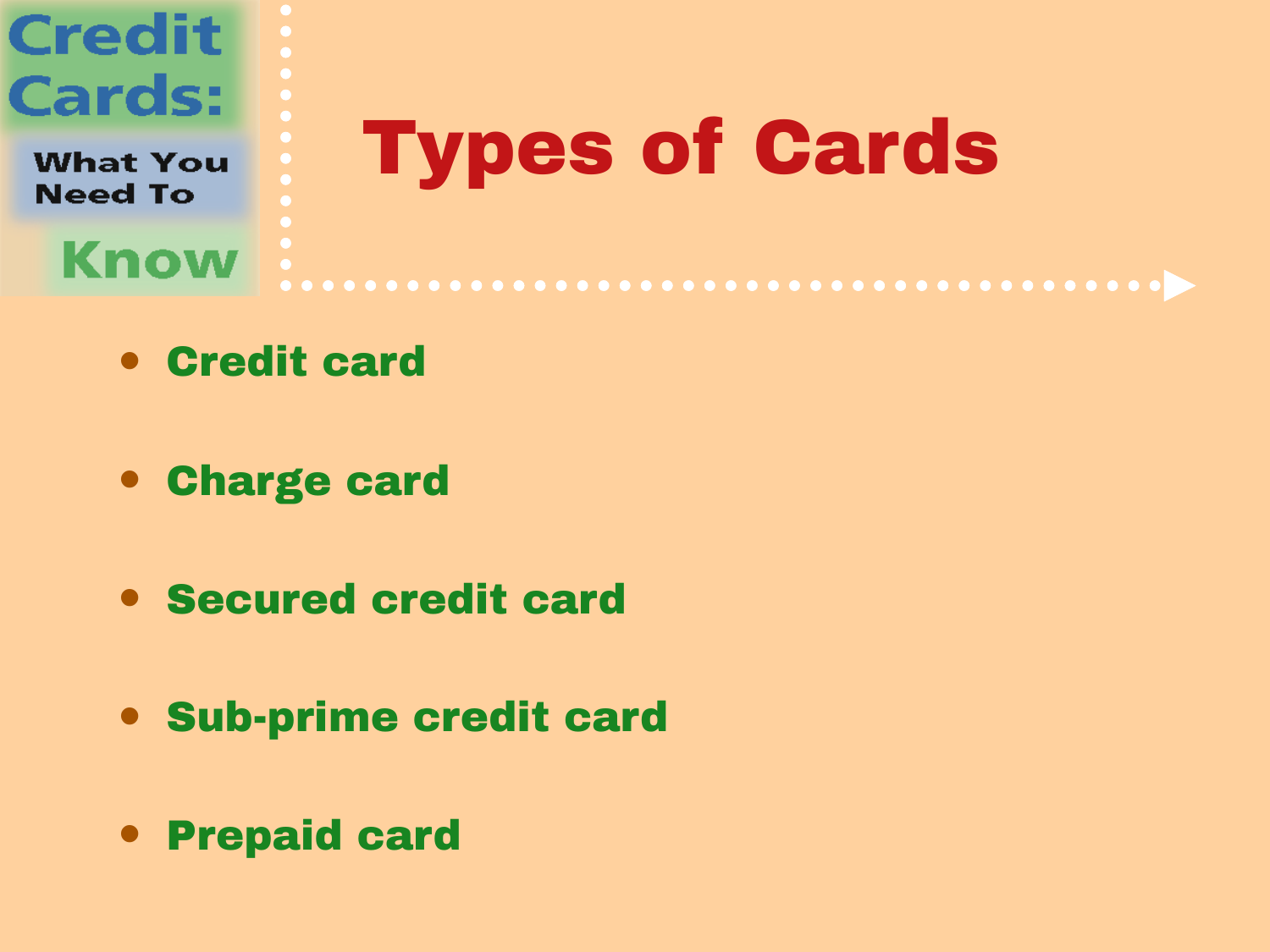

# Types of Cards
Credit card

Charge card

Secured credit card

Sub-prime credit card

Prepaid card